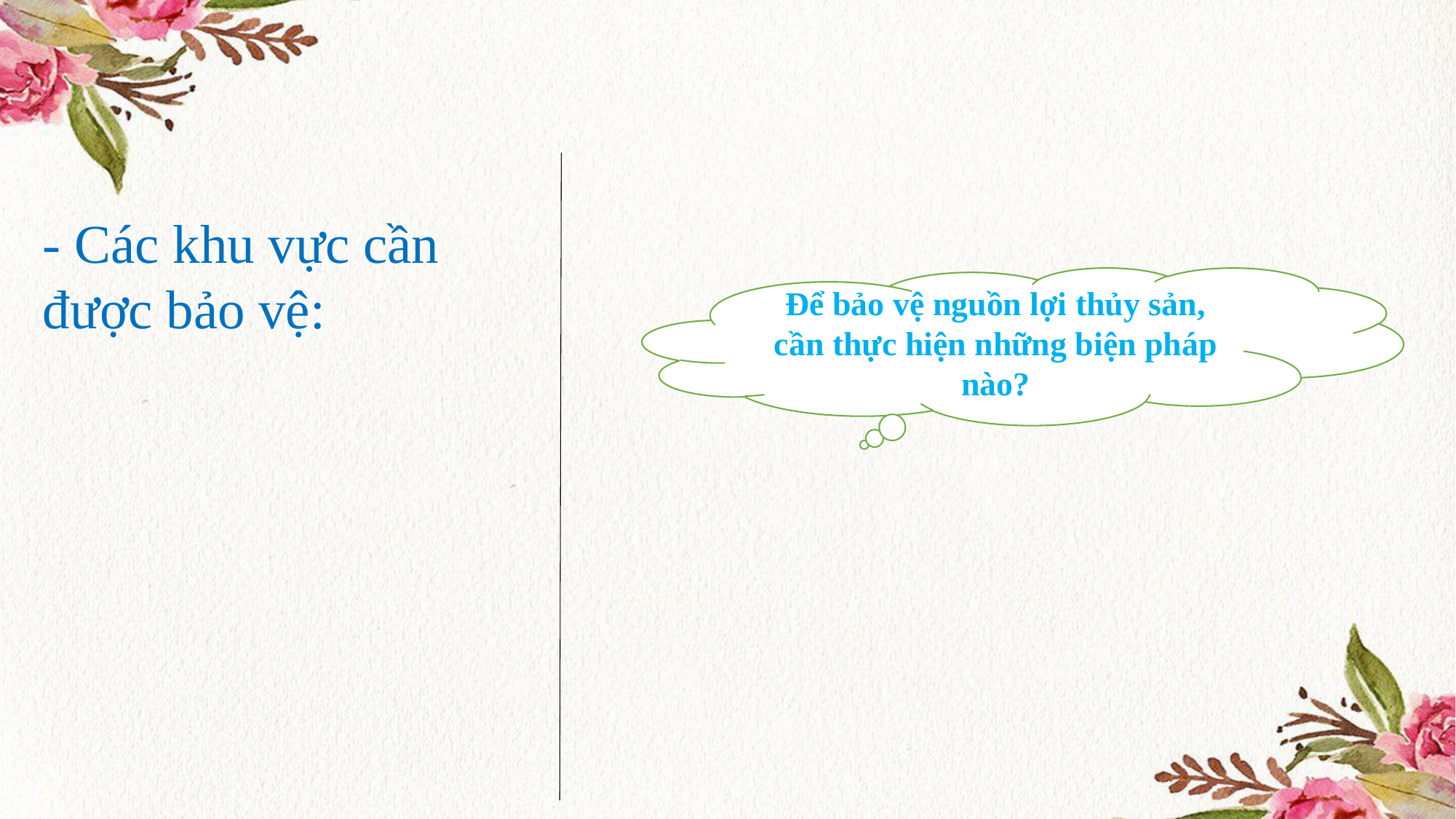

- Các khu vực cần được bảo vệ:
Để bảo vệ nguồn lợi thủy sản, cần thực hiện những biện pháp nào?